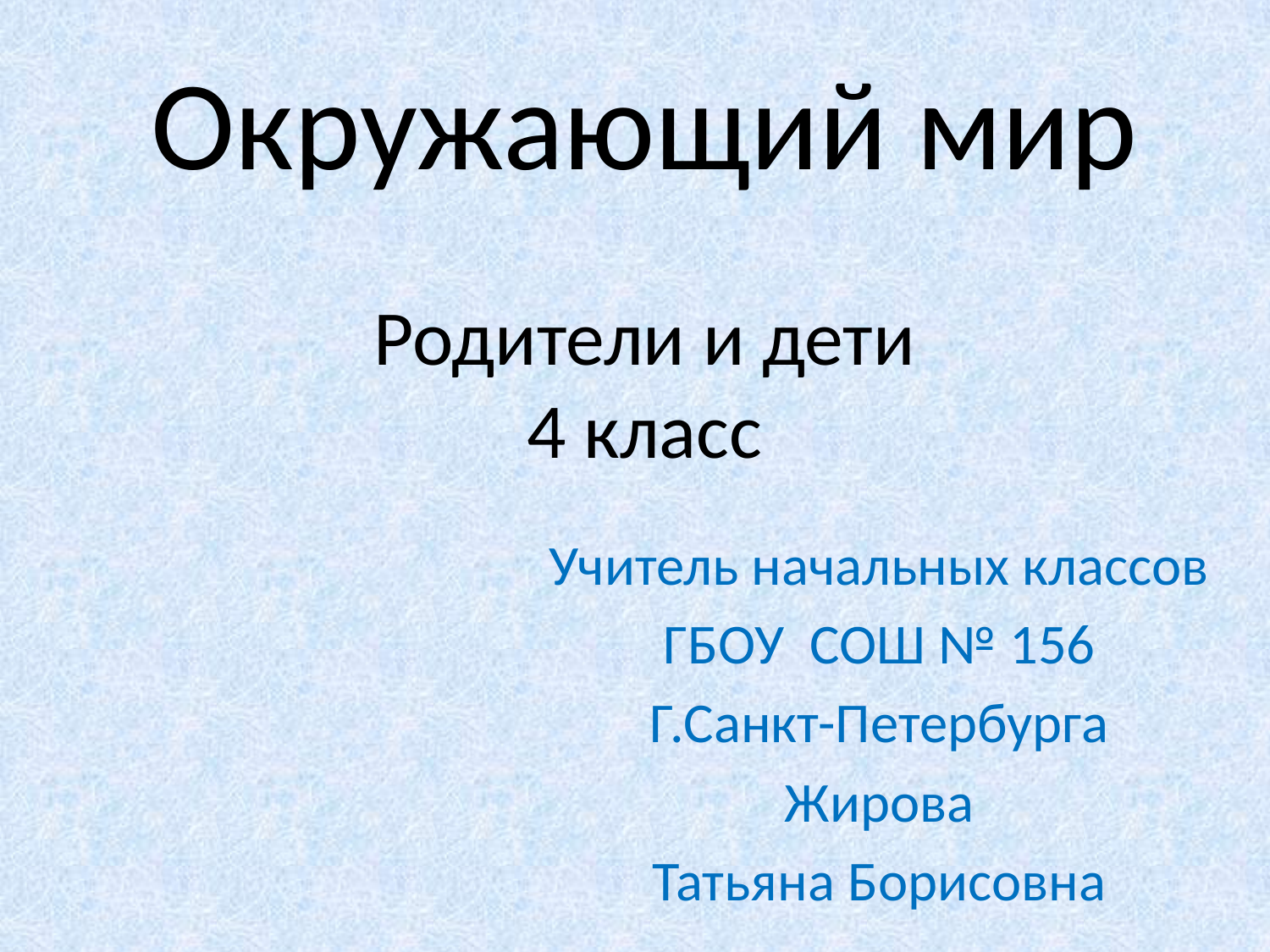

# Окружающий мир Родители и дети 4 класс
Учитель начальных классов
ГБОУ  СОШ № 156
Г.Санкт-Петербурга
Жирова
Татьяна Борисовна